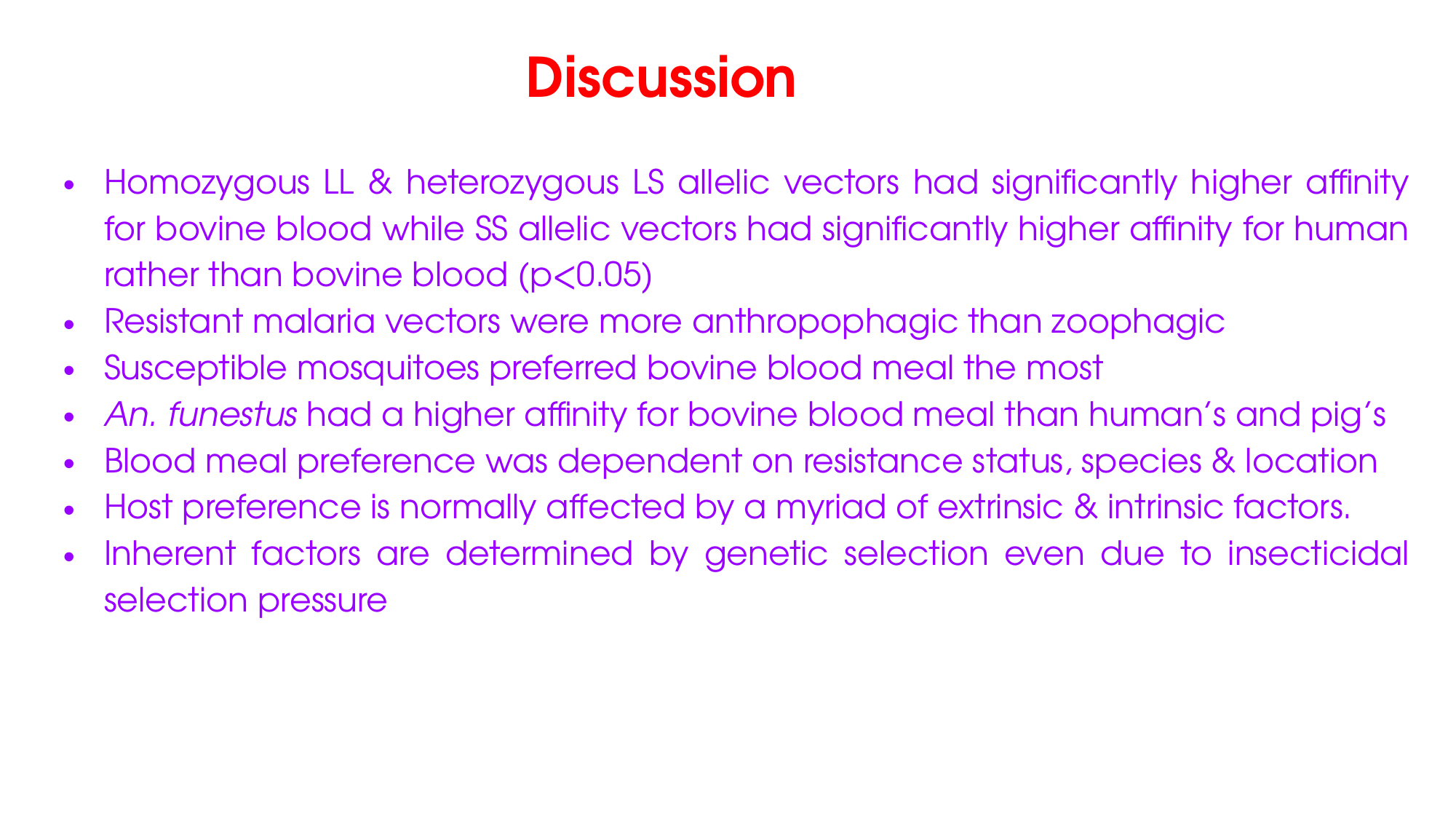

# Discussion

| Homozygous LL & heterozygous LS allelic vectors had significantly higher affinity for bovine blood while SS allelic vectors had significantly higher affinity for human rather than bovine blood (p<0.05) Resistant malaria vectors were more anthropophagic than zoophagic Susceptible mosquitoes preferred bovine blood meal the most An. funestus had a higher affinity for bovine blood meal than human’s and pig’s Blood meal preference was dependent on resistance status, species & location Host preference is normally affected by a myriad of extrinsic & intrinsic factors. Inherent factors are determined by genetic selection even due to insecticidal selection pressure |
| --- |